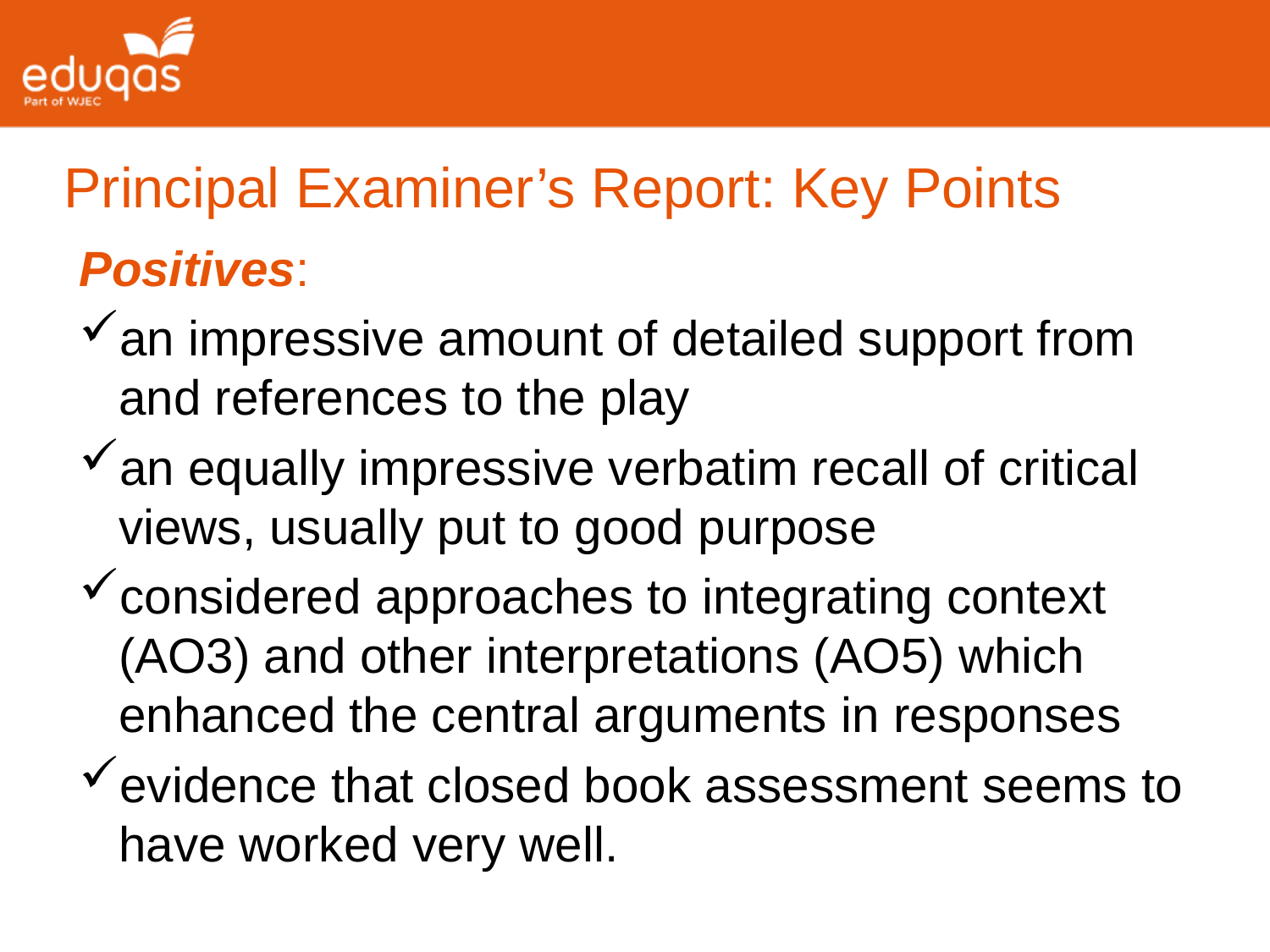

Principal Examiner’s Report: Key Points
Positives:
an impressive amount of detailed support from and references to the play
an equally impressive verbatim recall of critical views, usually put to good purpose
considered approaches to integrating context (AO3) and other interpretations (AO5) which enhanced the central arguments in responses
evidence that closed book assessment seems to have worked very well.